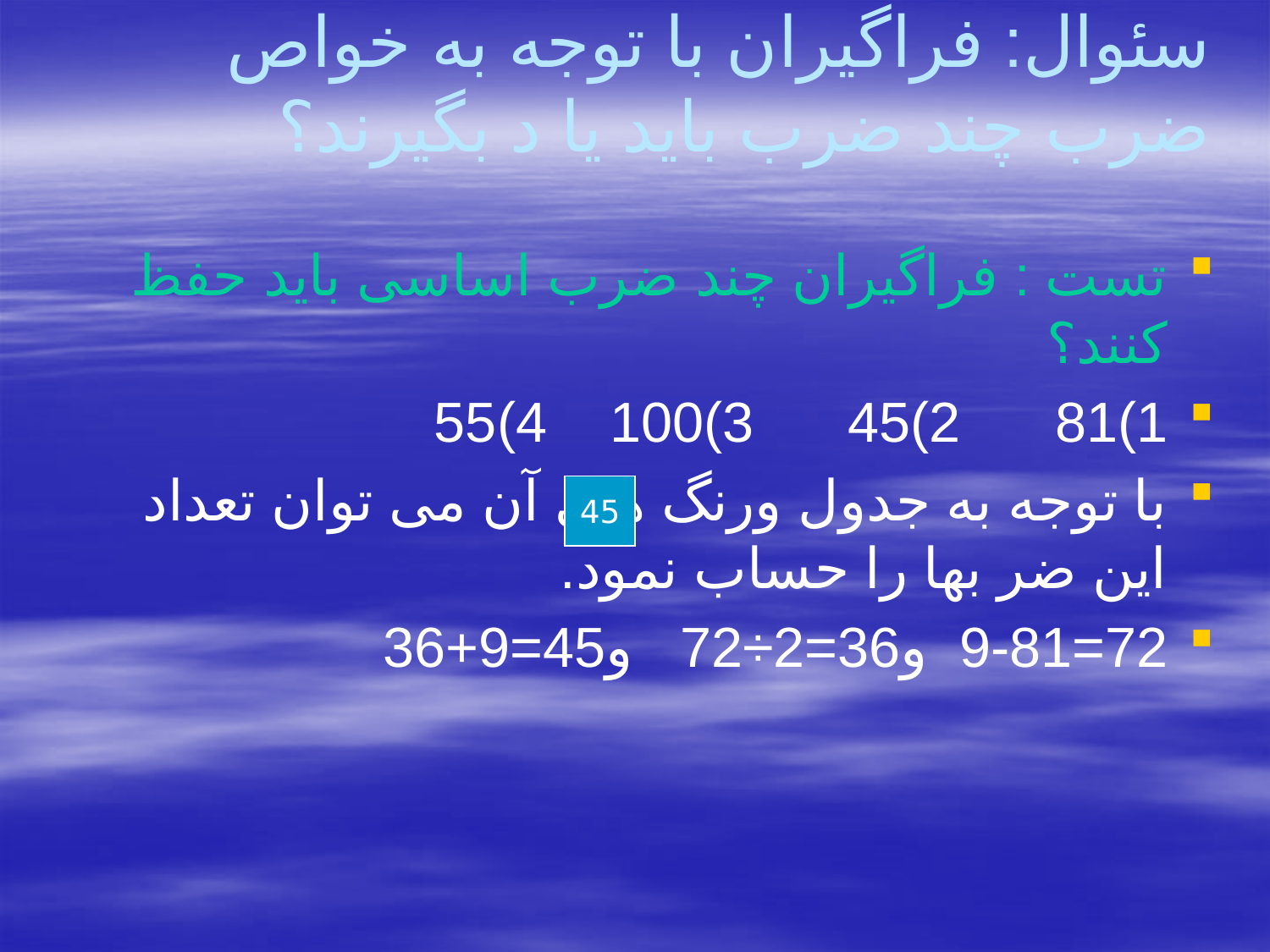

# سئوال: فراگیران با توجه به خواص ضرب چند ضرب باید یا د بگیرند؟
تست : فراگیران چند ضرب اساسی باید حفظ کنند؟
1)81      2)45      3)100    4)55
با توجه به جدول ورنگ های آن می توان تعداد این ضر بها را حساب نمود.
72=9-81  و36=2÷72   و45=9+36
45